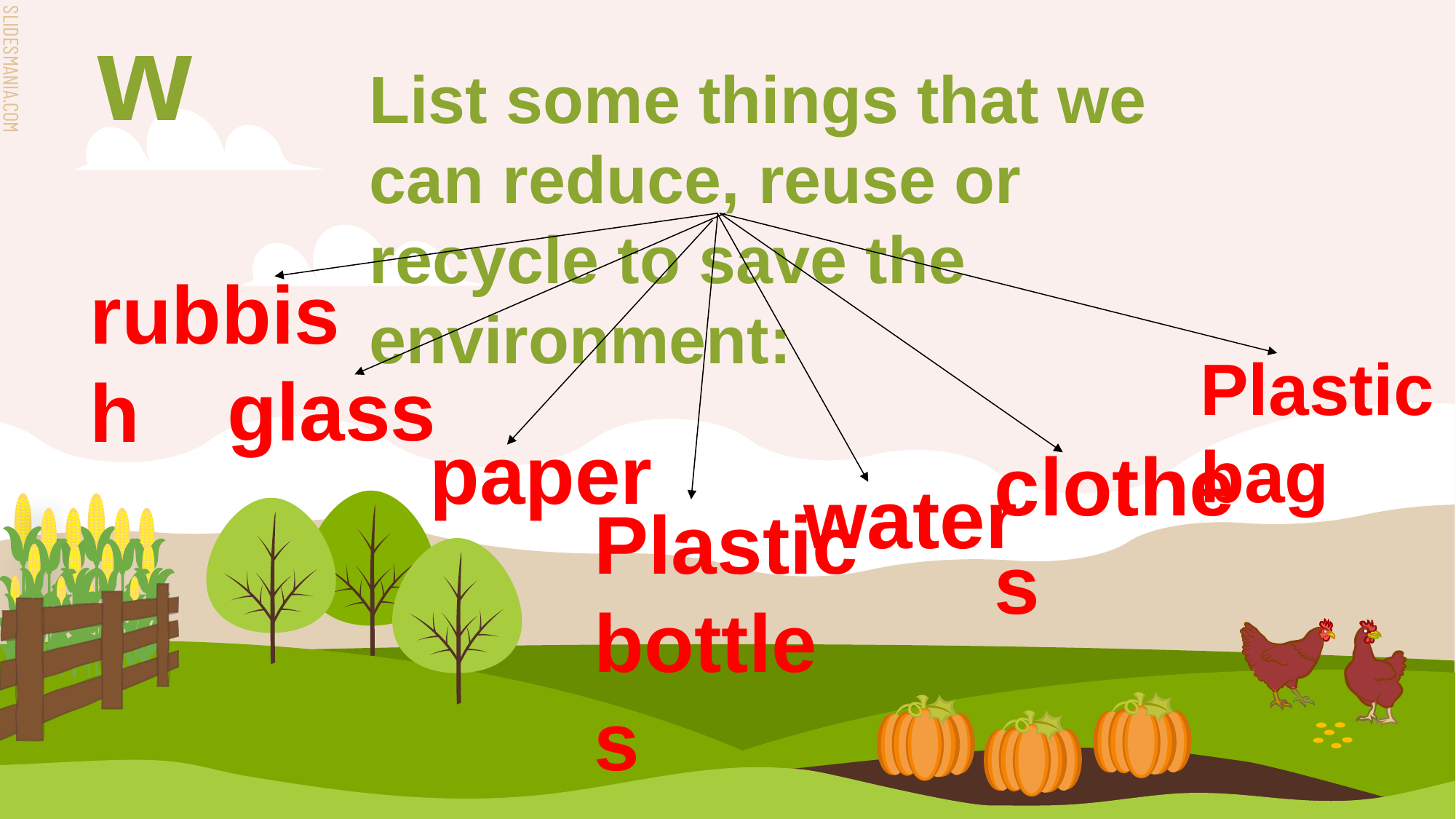

List some things that we can reduce, reuse or recycle to save the environment:
# Review
rubbish
Plastic bag
glass
paper
clothes
water
Plastic bottles